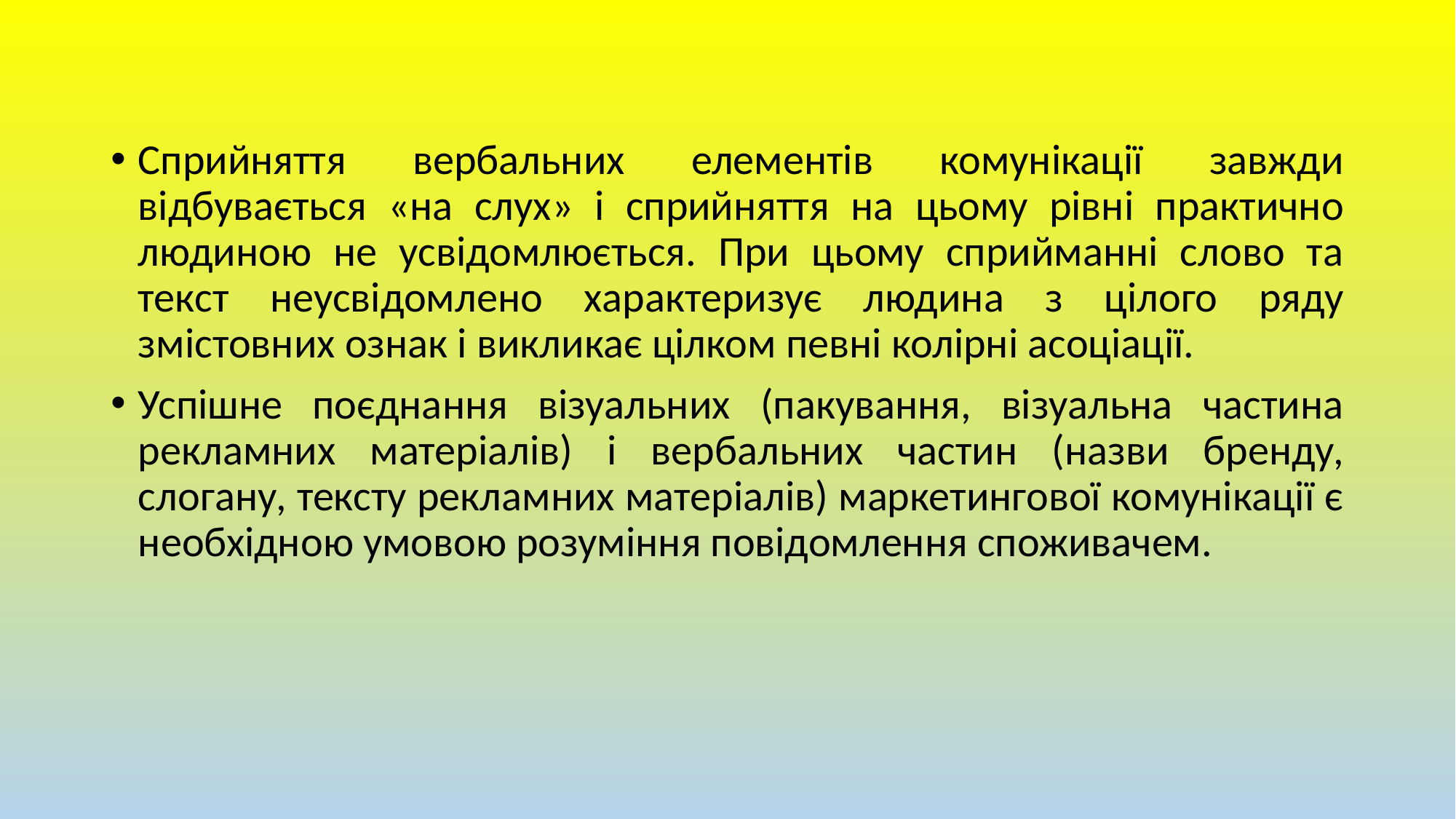

Сприйняття вербальних елементів комунікації завжди відбувається «на слух» і сприйняття на цьому рівні практично людиною не усвідомлюється. При цьому сприйманні слово та текст неусвідомлено характеризує людина з цілого ряду змістовних ознак і викликає цілком певні колірні асоціації.
Успішне поєднання візуальних (пакування, візуальна частина рекламних матеріалів) і вербальних частин (назви бренду, слогану, тексту рекламних матеріалів) маркетингової комунікації є необхідною умовою розуміння повідомлення споживачем.